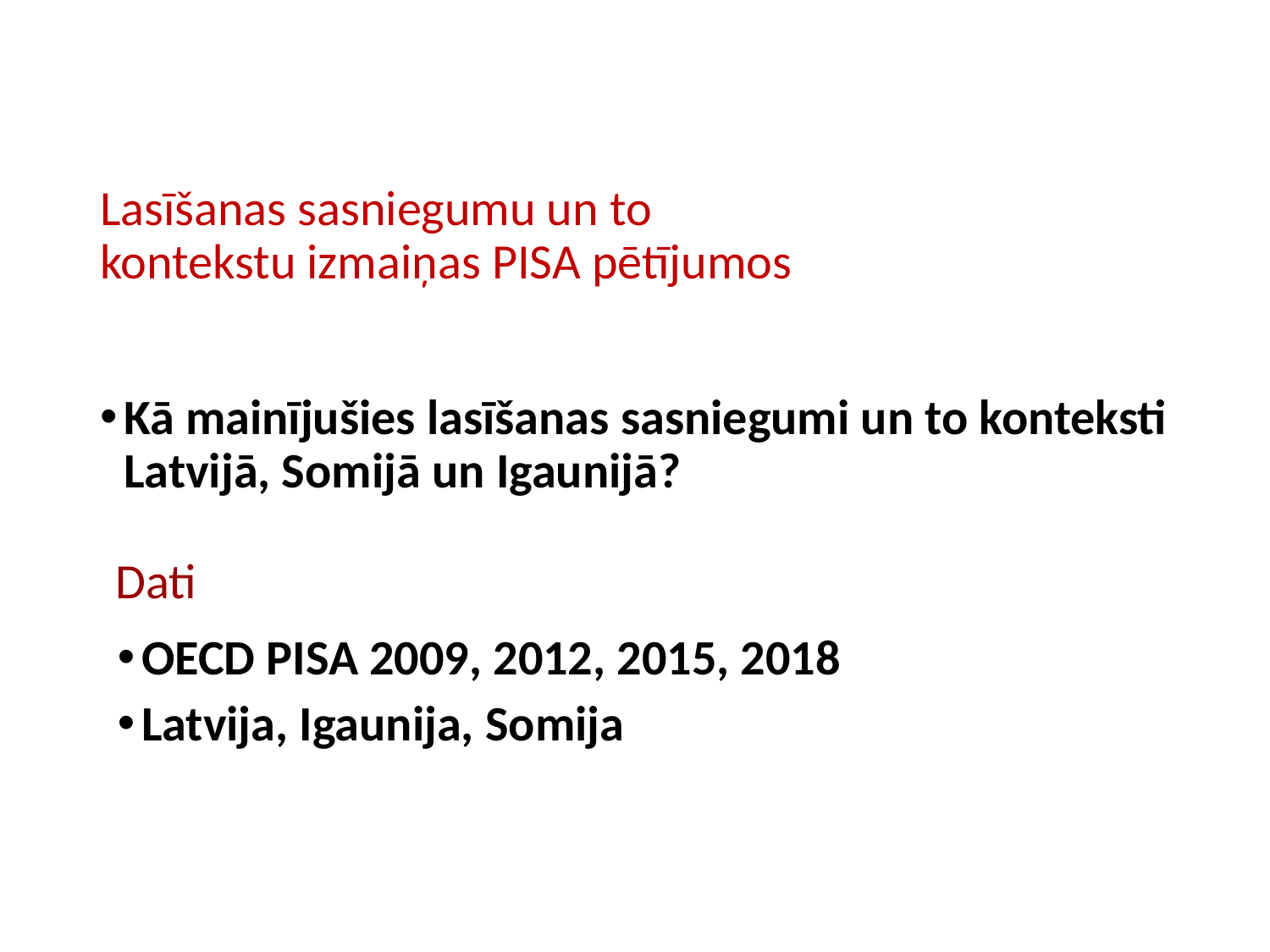

# Lasīšanas sasniegumu un to kontekstu izmaiņas PISA pētījumos
Kā mainījušies lasīšanas sasniegumi un to konteksti Latvijā, Somijā un Igaunijā?

Dati
OECD PISA 2009, 2012, 2015, 2018
Latvija, Igaunija, Somija